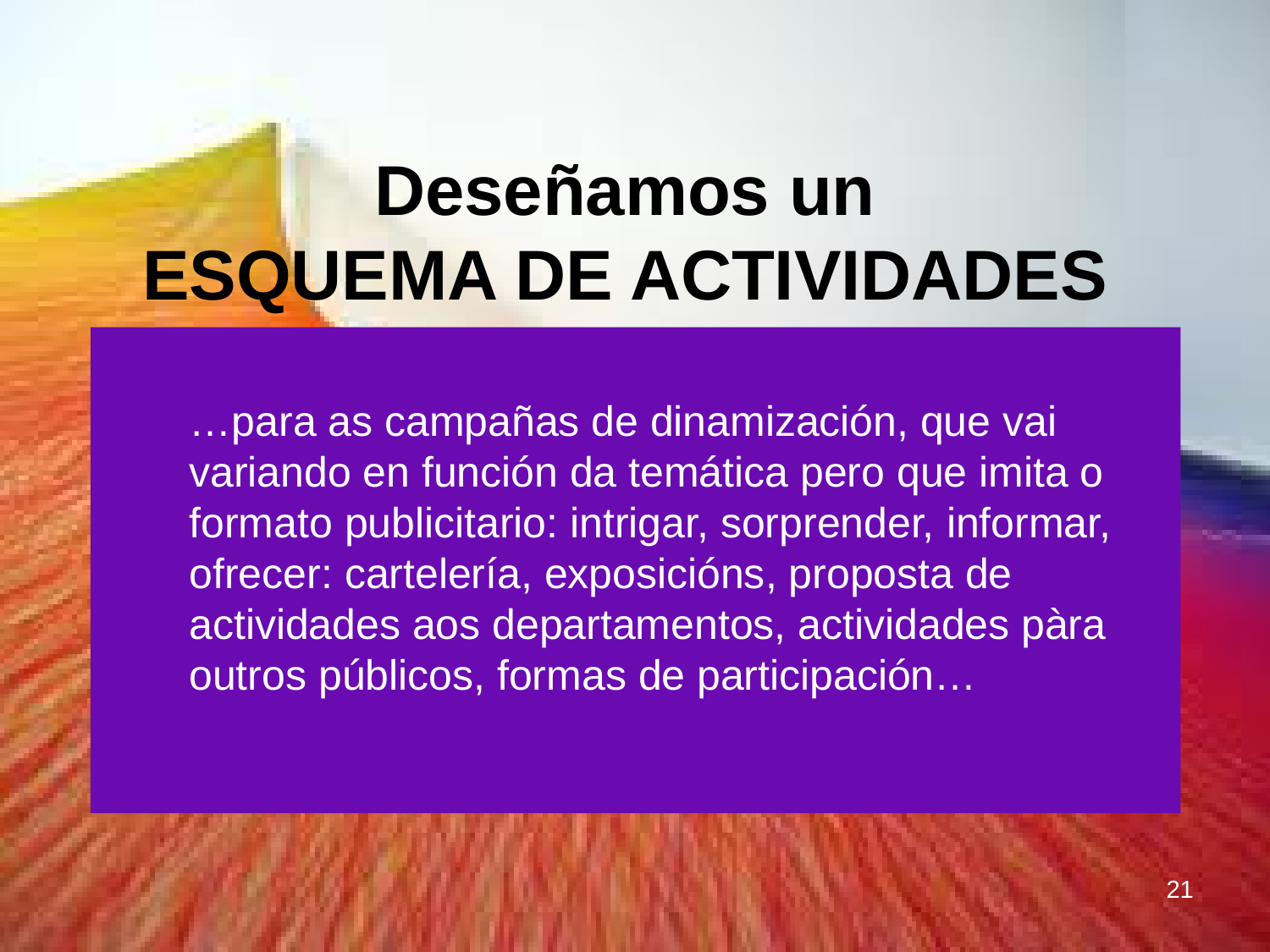

Deseñamos un
ESQUEMA DE ACTIVIDADES

	…para as campañas de dinamización, que vai variando en función da temática pero que imita o formato publicitario: intrigar, sorprender, informar, ofrecer: cartelería, exposicións, proposta de actividades aos departamentos, actividades pàra outros públicos, formas de participación…
21